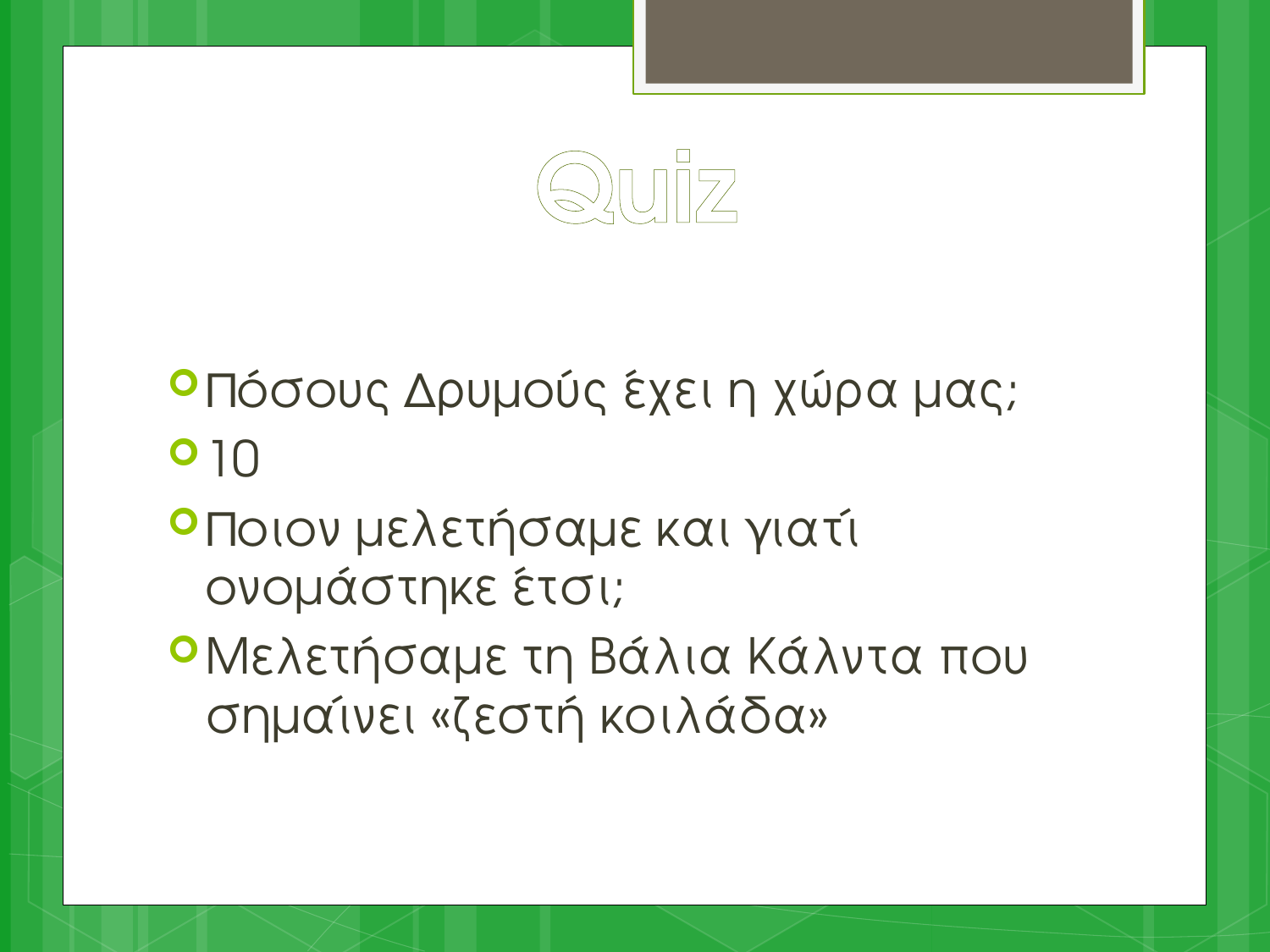

# Quiz
Πόσους Δρυμούς έχει η χώρα μας;
10
Ποιον μελετήσαμε και γιατί ονομάστηκε έτσι;
Μελετήσαμε τη Βάλια Κάλντα που σημαίνει «ζεστή κοιλάδα»